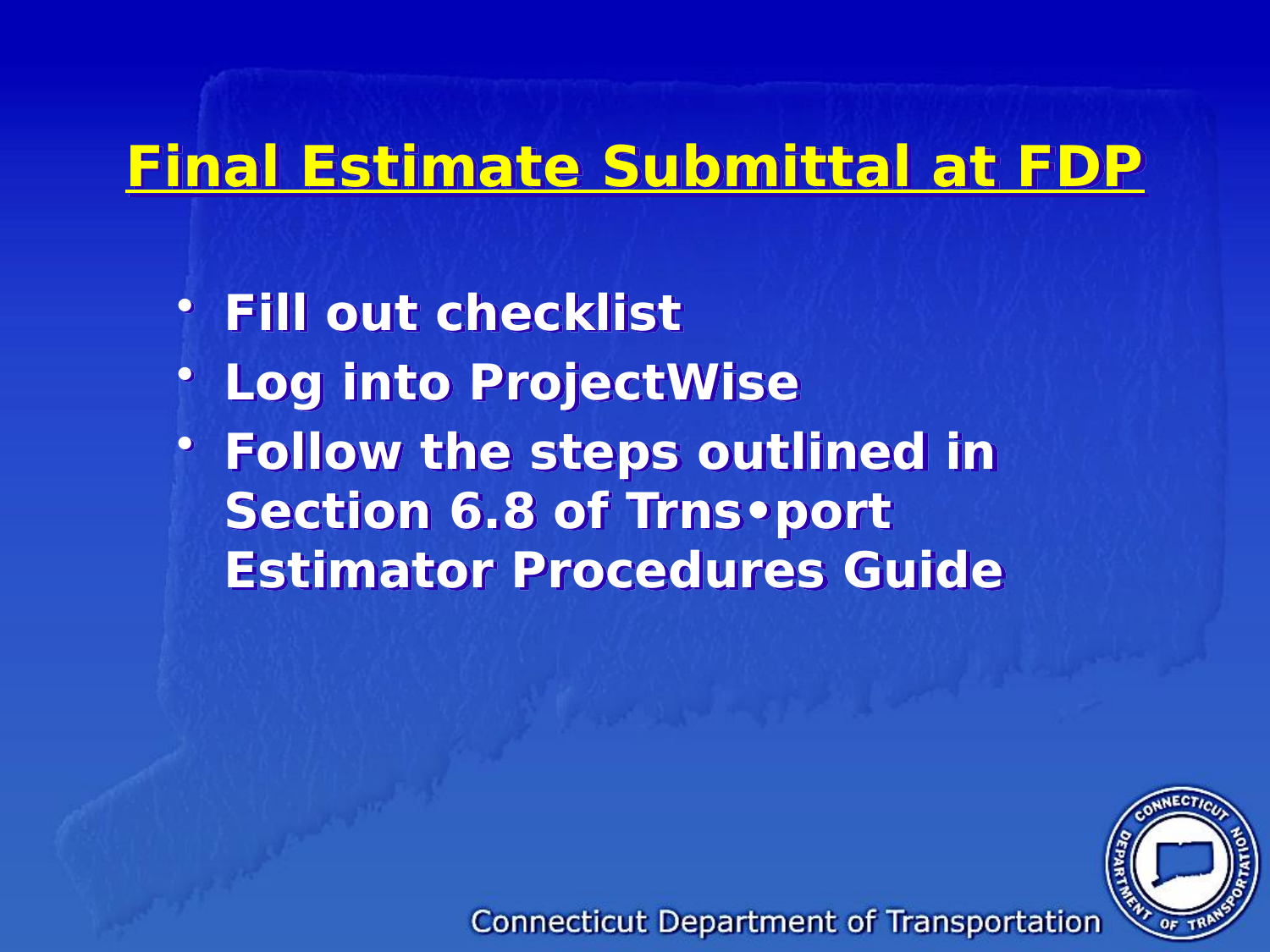

# Final Estimate Submittal at FDP
Fill out checklist
Log into ProjectWise
Follow the steps outlined in Section 6.8 of Trns•port Estimator Procedures Guide